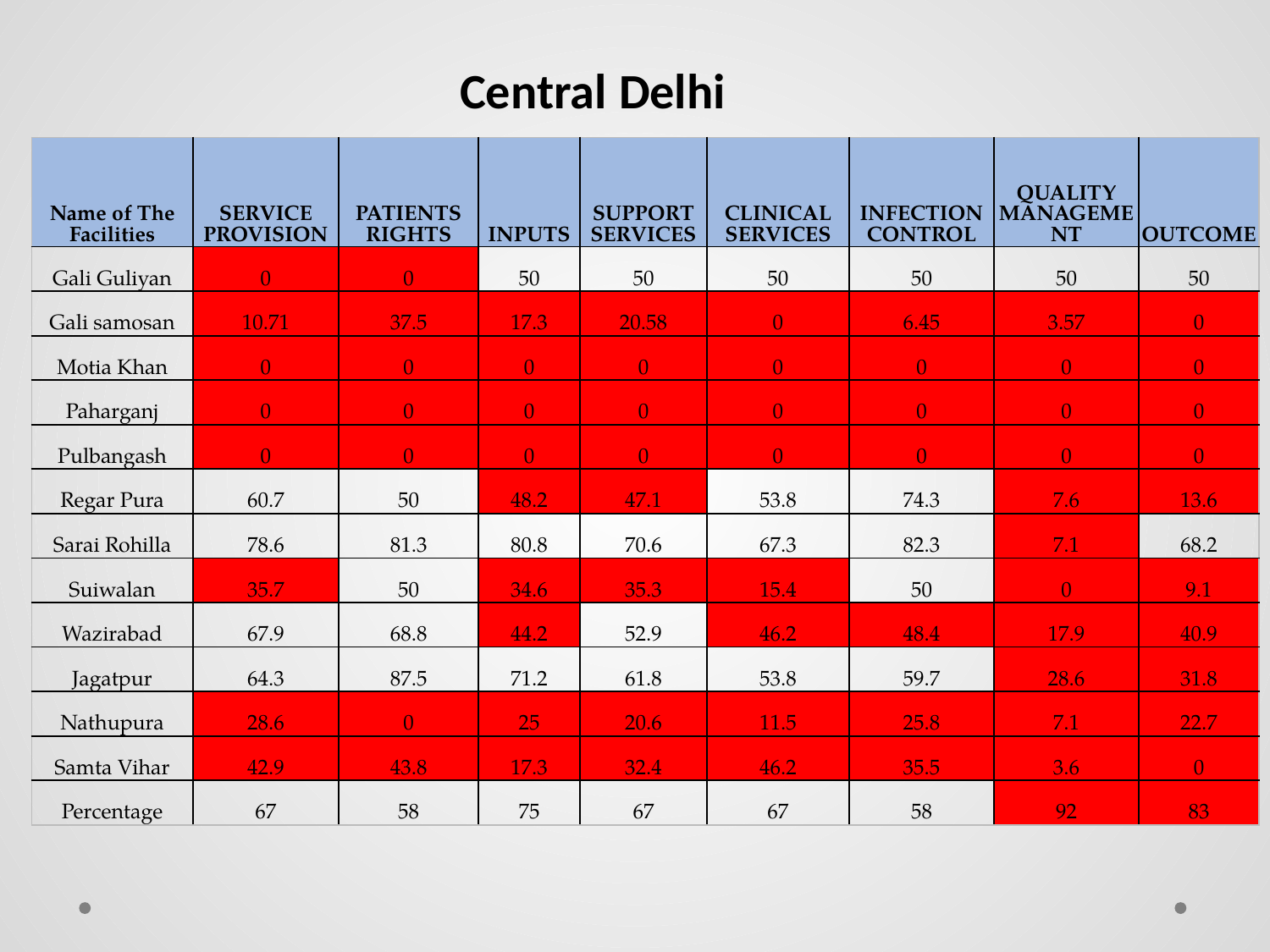

Central Delhi
| Name of The Facilities | SERVICE PROVISION | PATIENTS RIGHTS | INPUTS | SUPPORT SERVICES | CLINICAL SERVICES | INFECTION CONTROL | QUALITY MANAGEMENT | OUTCOME |
| --- | --- | --- | --- | --- | --- | --- | --- | --- |
| Gali Guliyan | 0 | 0 | 50 | 50 | 50 | 50 | 50 | 50 |
| Gali samosan | 10.71 | 37.5 | 17.3 | 20.58 | 0 | 6.45 | 3.57 | 0 |
| Motia Khan | 0 | 0 | 0 | 0 | 0 | 0 | 0 | 0 |
| Paharganj | 0 | 0 | 0 | 0 | 0 | 0 | 0 | 0 |
| Pulbangash | 0 | 0 | 0 | 0 | 0 | 0 | 0 | 0 |
| Regar Pura | 60.7 | 50 | 48.2 | 47.1 | 53.8 | 74.3 | 7.6 | 13.6 |
| Sarai Rohilla | 78.6 | 81.3 | 80.8 | 70.6 | 67.3 | 82.3 | 7.1 | 68.2 |
| Suiwalan | 35.7 | 50 | 34.6 | 35.3 | 15.4 | 50 | 0 | 9.1 |
| Wazirabad | 67.9 | 68.8 | 44.2 | 52.9 | 46.2 | 48.4 | 17.9 | 40.9 |
| Jagatpur | 64.3 | 87.5 | 71.2 | 61.8 | 53.8 | 59.7 | 28.6 | 31.8 |
| Nathupura | 28.6 | 0 | 25 | 20.6 | 11.5 | 25.8 | 7.1 | 22.7 |
| Samta Vihar | 42.9 | 43.8 | 17.3 | 32.4 | 46.2 | 35.5 | 3.6 | 0 |
| Percentage | 67 | 58 | 75 | 67 | 67 | 58 | 92 | 83 |